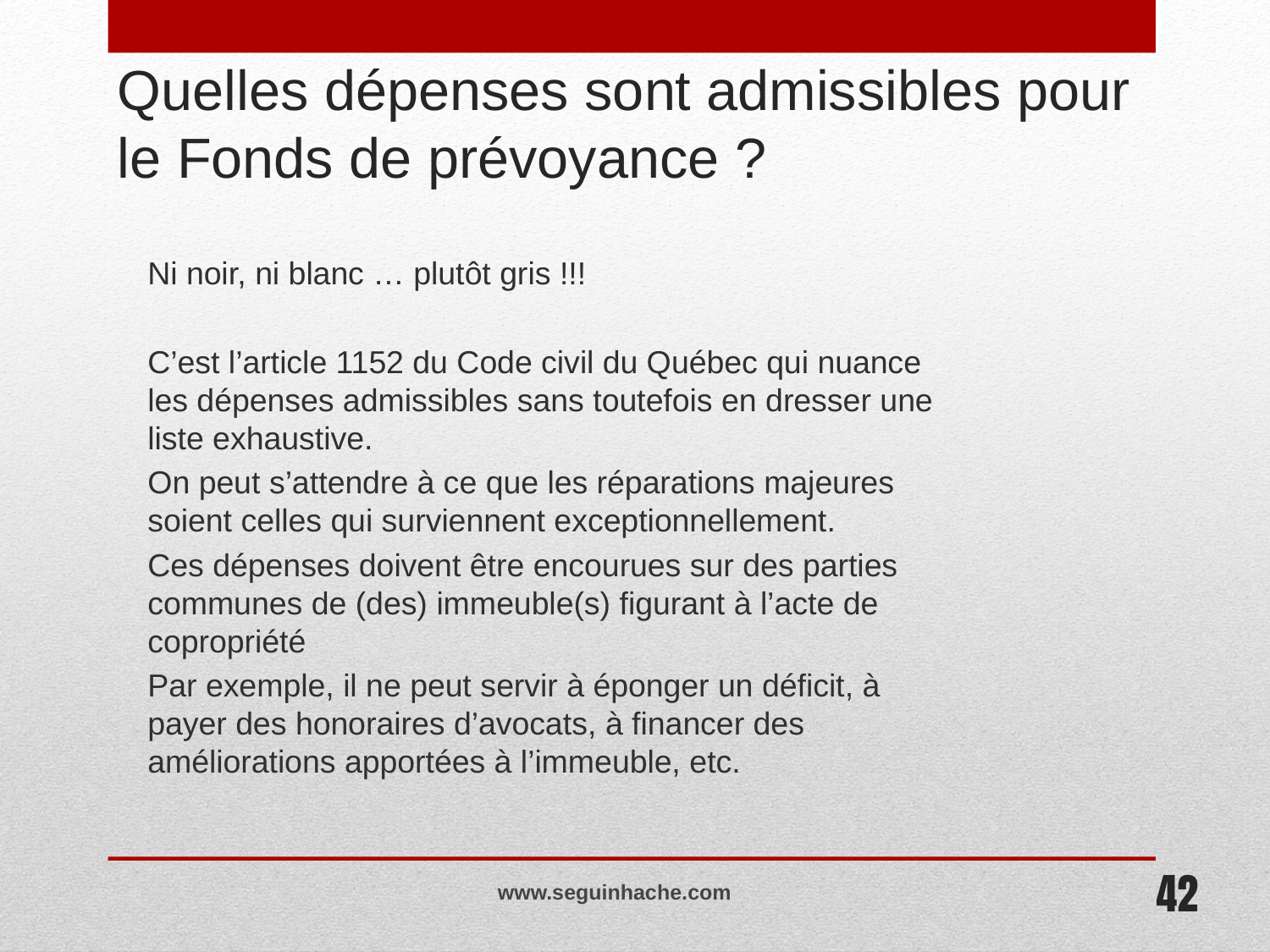

# Quelles dépenses sont admissibles pour le Fonds de prévoyance ?
Ni noir, ni blanc … plutôt gris !!!

C’est l’article 1152 du Code civil du Québec qui nuance les dépenses admissibles sans toutefois en dresser une liste exhaustive.
On peut s’attendre à ce que les réparations majeures soient celles qui surviennent exceptionnellement.
Ces dépenses doivent être encourues sur des parties communes de (des) immeuble(s) figurant à l’acte de copropriété
Par exemple, il ne peut servir à éponger un déficit, à payer des honoraires d’avocats, à financer des améliorations apportées à l’immeuble, etc.
www.seguinhache.com
42